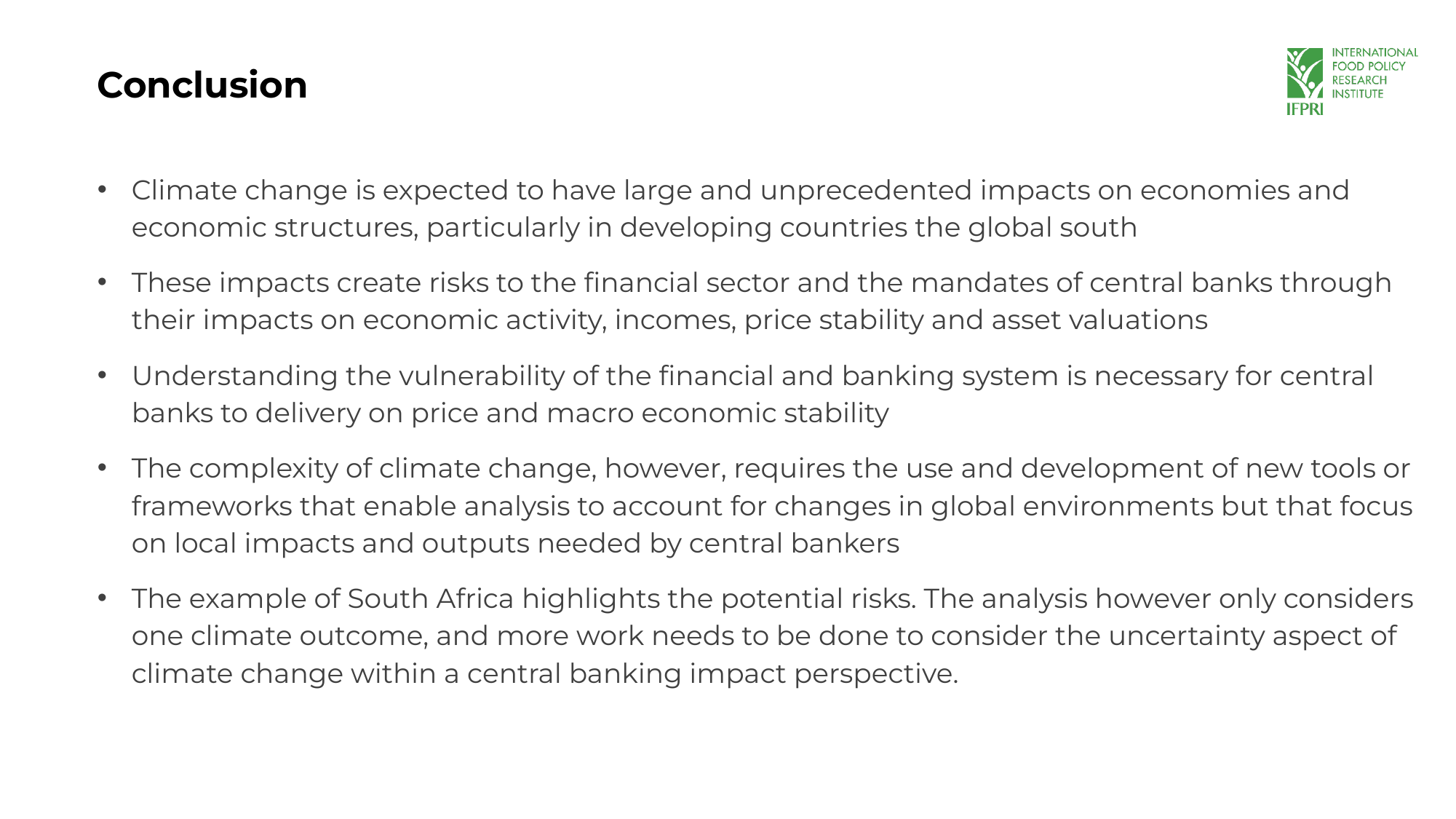

# Conclusion
Climate change is expected to have large and unprecedented impacts on economies and economic structures, particularly in developing countries the global south
These impacts create risks to the financial sector and the mandates of central banks through their impacts on economic activity, incomes, price stability and asset valuations
Understanding the vulnerability of the financial and banking system is necessary for central banks to delivery on price and macro economic stability
The complexity of climate change, however, requires the use and development of new tools or frameworks that enable analysis to account for changes in global environments but that focus on local impacts and outputs needed by central bankers
The example of South Africa highlights the potential risks. The analysis however only considers one climate outcome, and more work needs to be done to consider the uncertainty aspect of climate change within a central banking impact perspective.